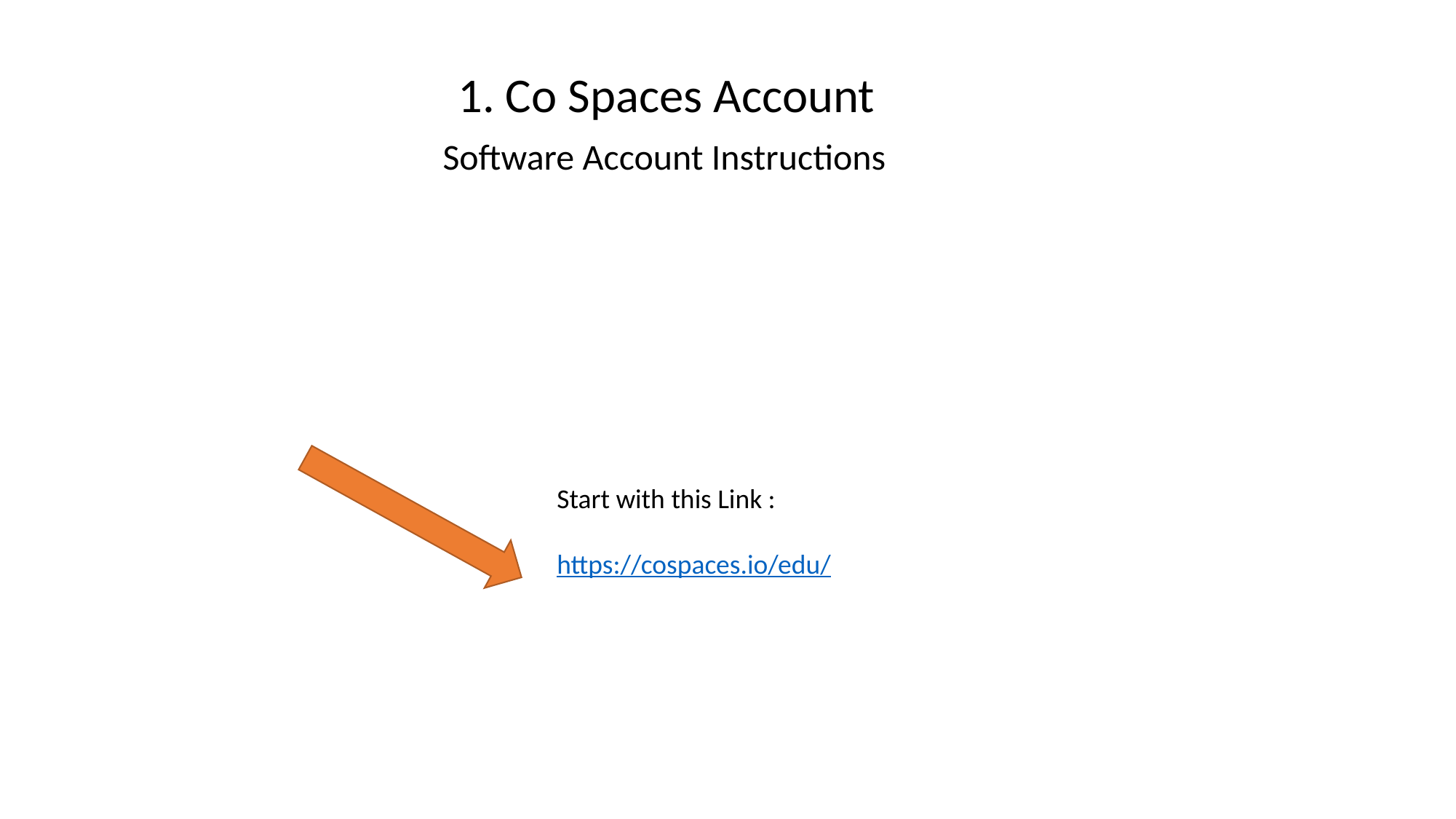

1. Co Spaces Account
Software Account Instructions
Start with this Link :

https://cospaces.io/edu/